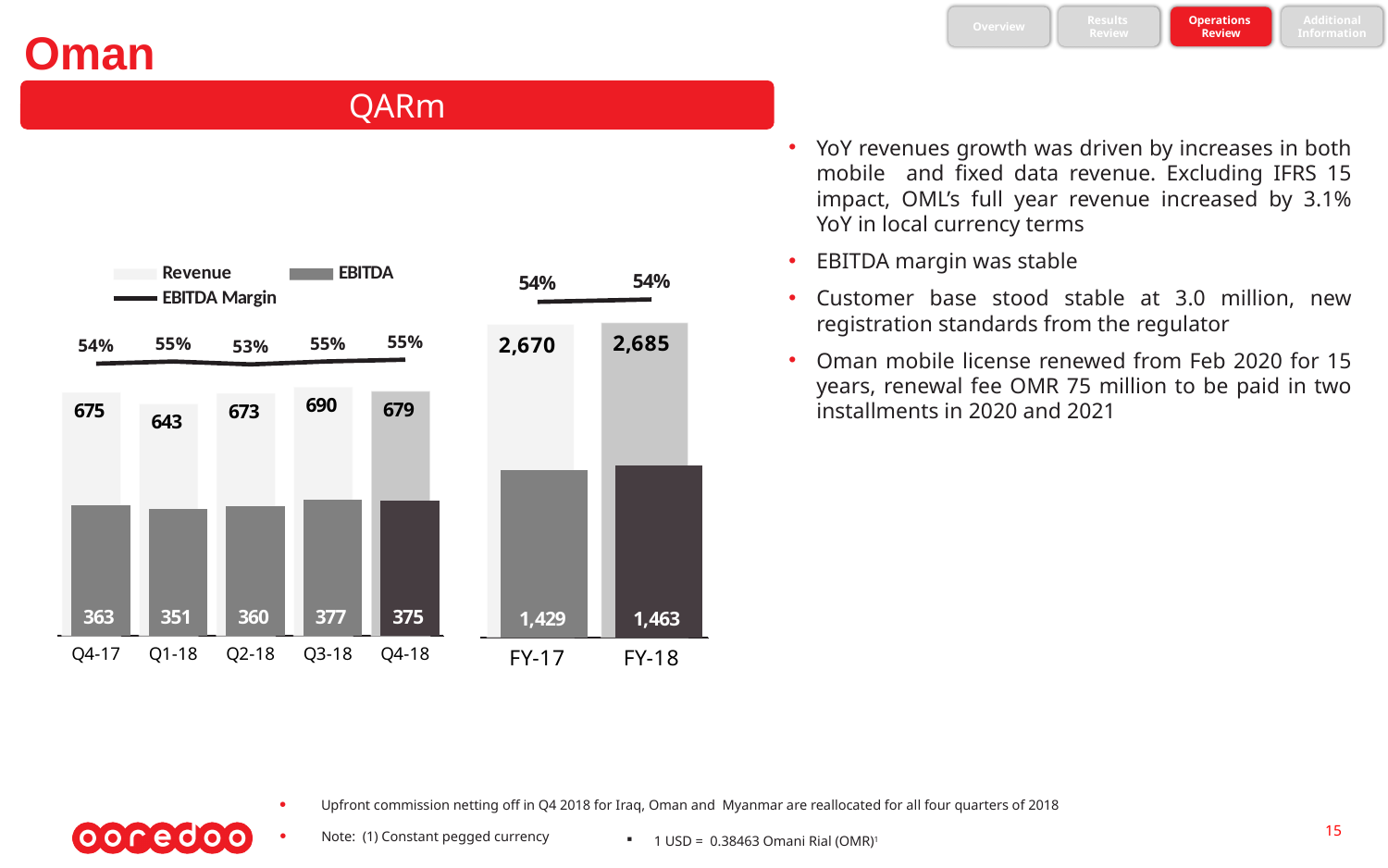

Overview
Results
Review
Operations
Review
Additional
Information
Oman
QARm
YoY revenues growth was driven by increases in both mobile  and fixed data revenue. Excluding IFRS 15 impact, OML’s full year revenue increased by 3.1% YoY in local currency terms
EBITDA margin was stable
Customer base stood stable at 3.0 million, new registration standards from the regulator
Oman mobile license renewed from Feb 2020 for 15 years, renewal fee OMR 75 million to be paid in two installments in 2020 and 2021

### Chart

| Category | Revenue | EBITDA | EBITDA Margin |
|---|---|---|---|
| FY-17 | 2670.0 | 1429.0 | 0.535205992509363 |
| FY-18 | 2685.124403503 | 1463.344640758 | 0.544982064461865 |

### Chart

| Category | Revenue | EBITDA | EBITDA Margin |
|---|---|---|---|
| Q4-17 | 675.310399994 | 362.979730164 | 0.537500577759835 |
| Q1-18 | 643.476232806 | 351.280600627 | 0.545910762073021 |
| Q2-18 | 672.847835553 | 359.8430863 | 0.534806039770125 |
| Q3-18 | 690.112510962 | 376.997459785999 | 0.546284053393662 |
| Q4-18 | 678.687824182 | 375.223494045 | 0.552866105263115 |
Upfront commission netting off in Q4 2018 for Iraq, Oman and  Myanmar are reallocated for all four quarters of 2018
1 USD =  0.38463 Omani Rial (OMR)1
Note:  (1) Constant pegged currency
15